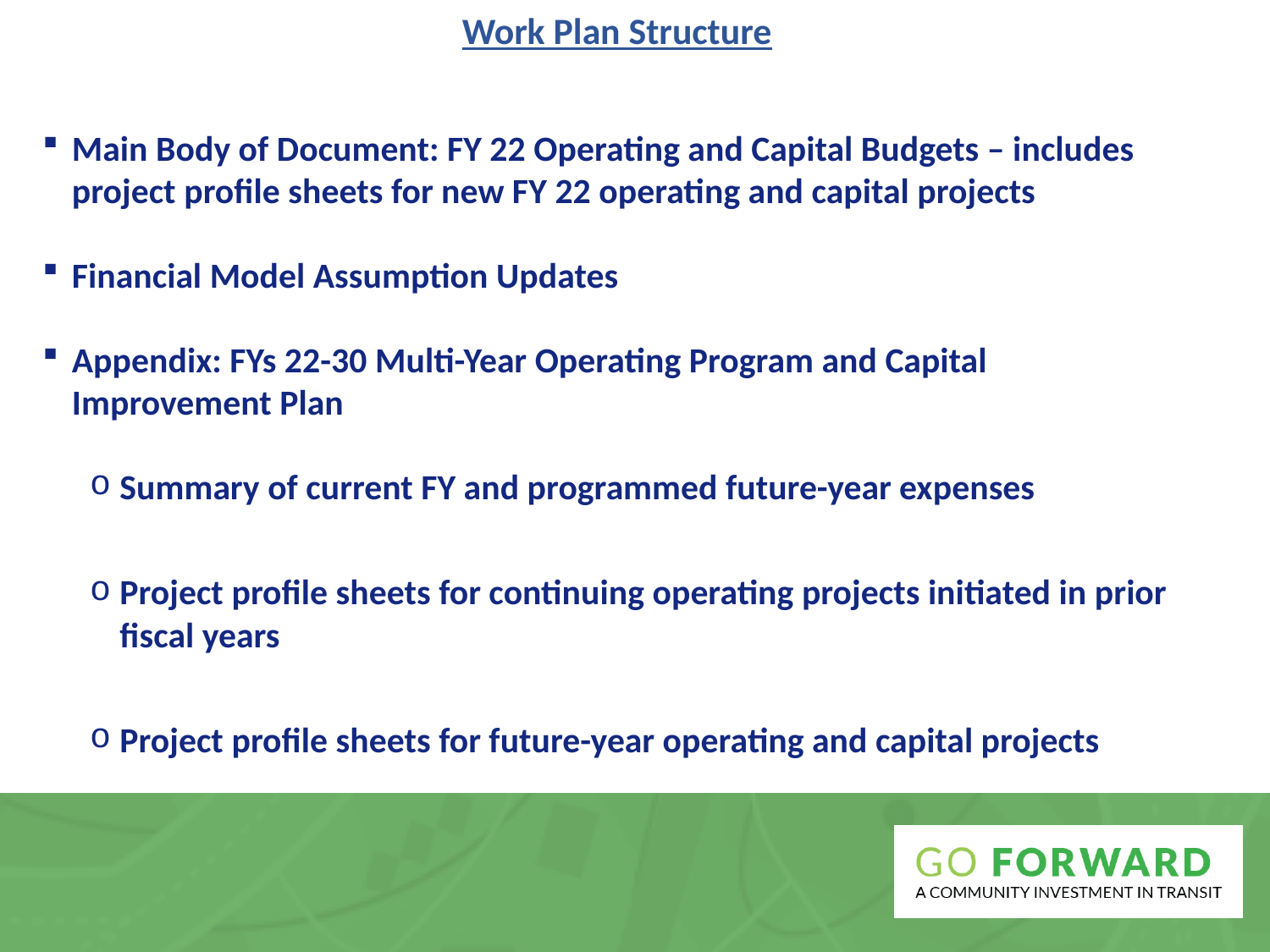

Work Plan Structure

Main Body of Document: FY 22 Operating and Capital Budgets – includes project profile sheets for new FY 22 operating and capital projects

Financial Model Assumption Updates

Appendix: FYs 22-30 Multi-Year Operating Program and Capital Improvement Plan

Summary of current FY and programmed future-year expenses

Project profile sheets for continuing operating projects initiated in prior fiscal years

Project profile sheets for future-year operating and capital projects